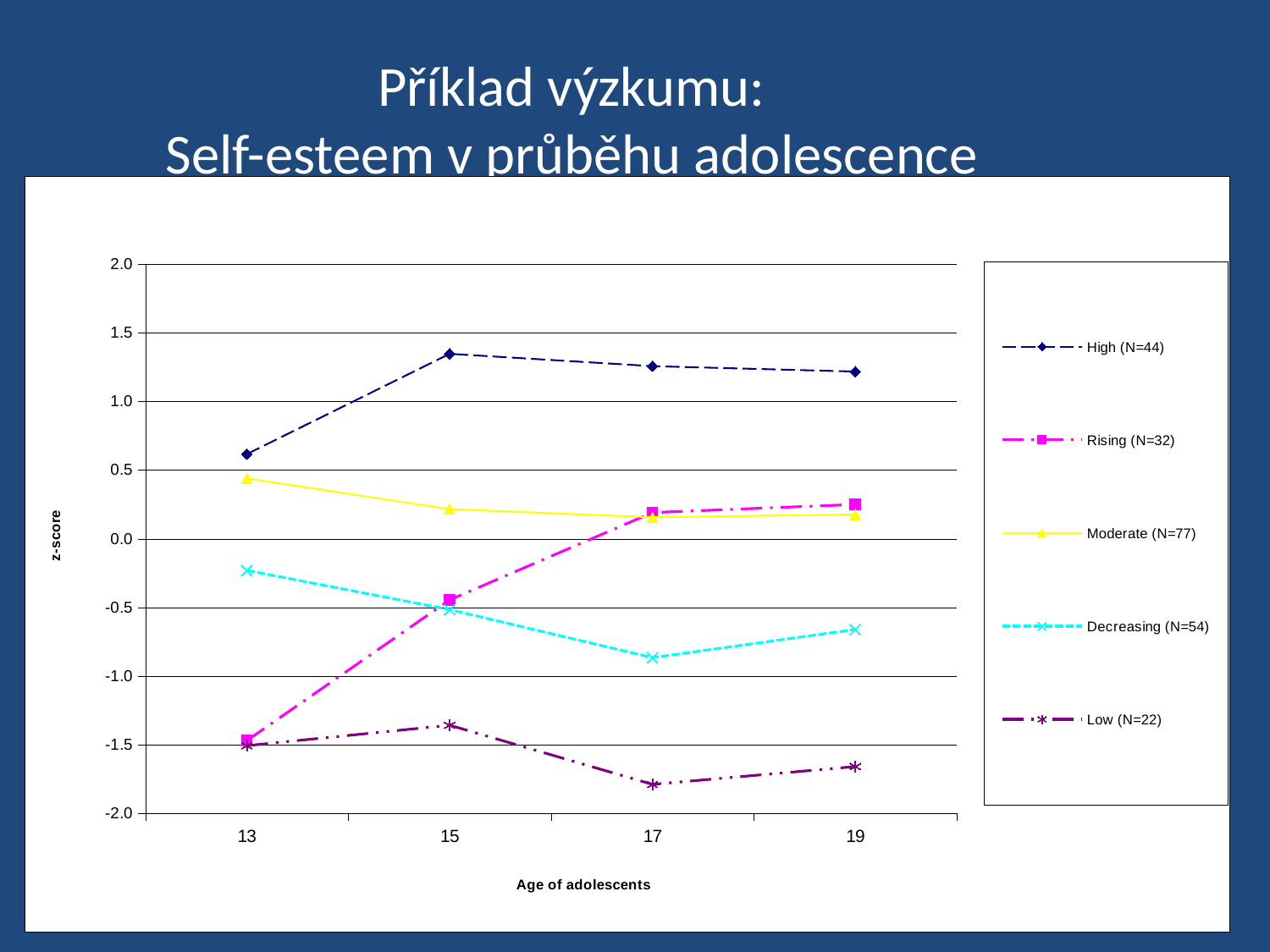

Příklad výzkumu:
Self-esteem v průběhu adolescence

### Chart

| Category | High (N=44) | Rising (N=32) | Moderate (N=77) | Decreasing (N=54) | Low (N=22) |
|---|---|---|---|---|---|
| 13 | 0.6171021627016189 | -1.4690805556514532 | 0.4403050305541677 | -0.22978885978733316 | -1.505817791198593 |
| 15 | 1.3472567981173758 | -0.4445801403034639 | 0.2164682296046387 | -0.5146830287970495 | -1.357003715328848 |
| 17 | 1.2573311623034114 | 0.19148909967453884 | 0.15716336992622382 | -0.8650443736498032 | -1.7878656292057495 |
| 19 | 1.2179502740972092 | 0.25037819899334385 | 0.17756721040424694 | -0.6594969480480287 | -1.657658155199252 |